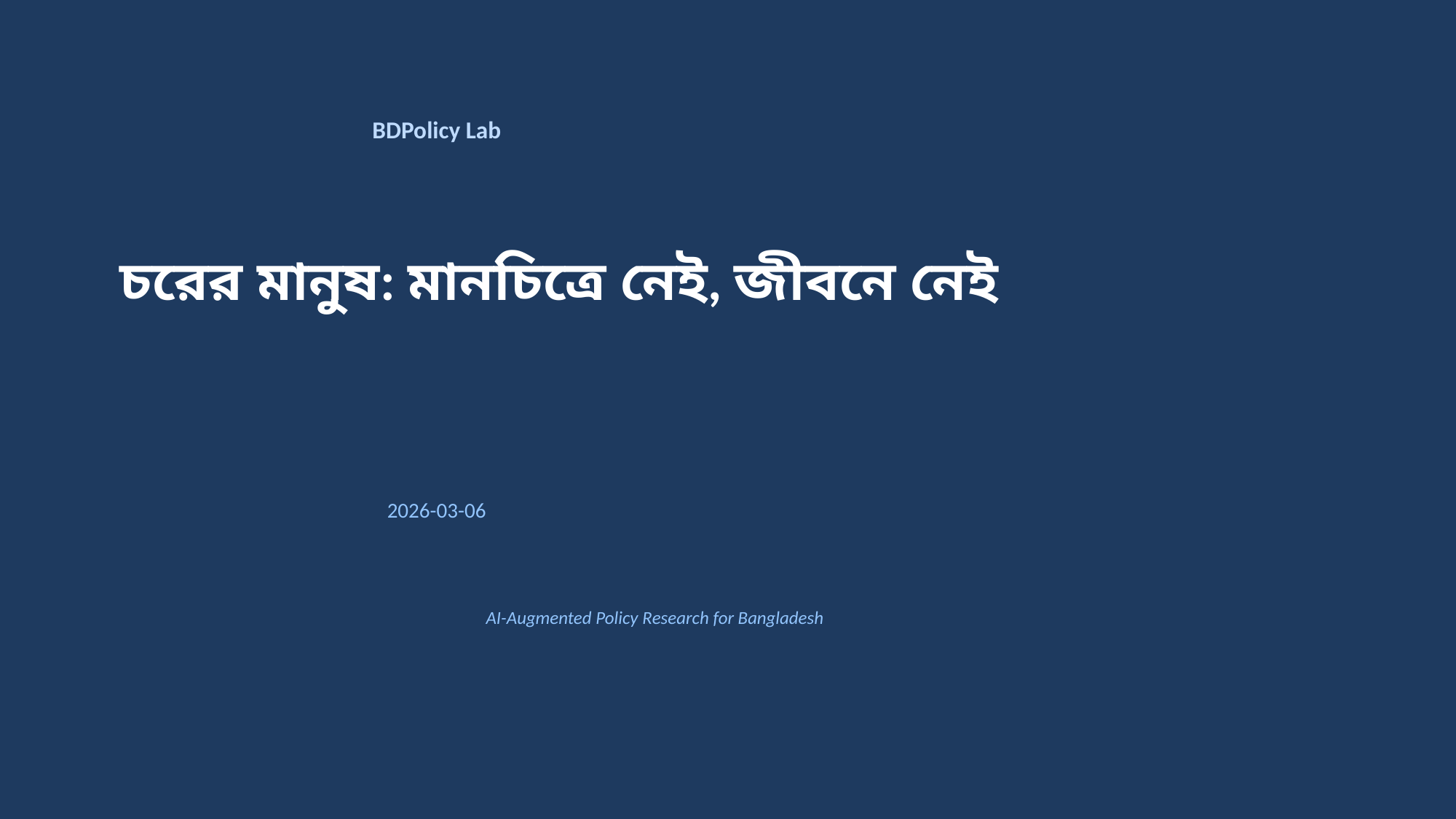

BDPolicy Lab
চরের মানুষ: মানচিত্রে নেই, জীবনে নেই
2026-03-06
AI-Augmented Policy Research for Bangladesh